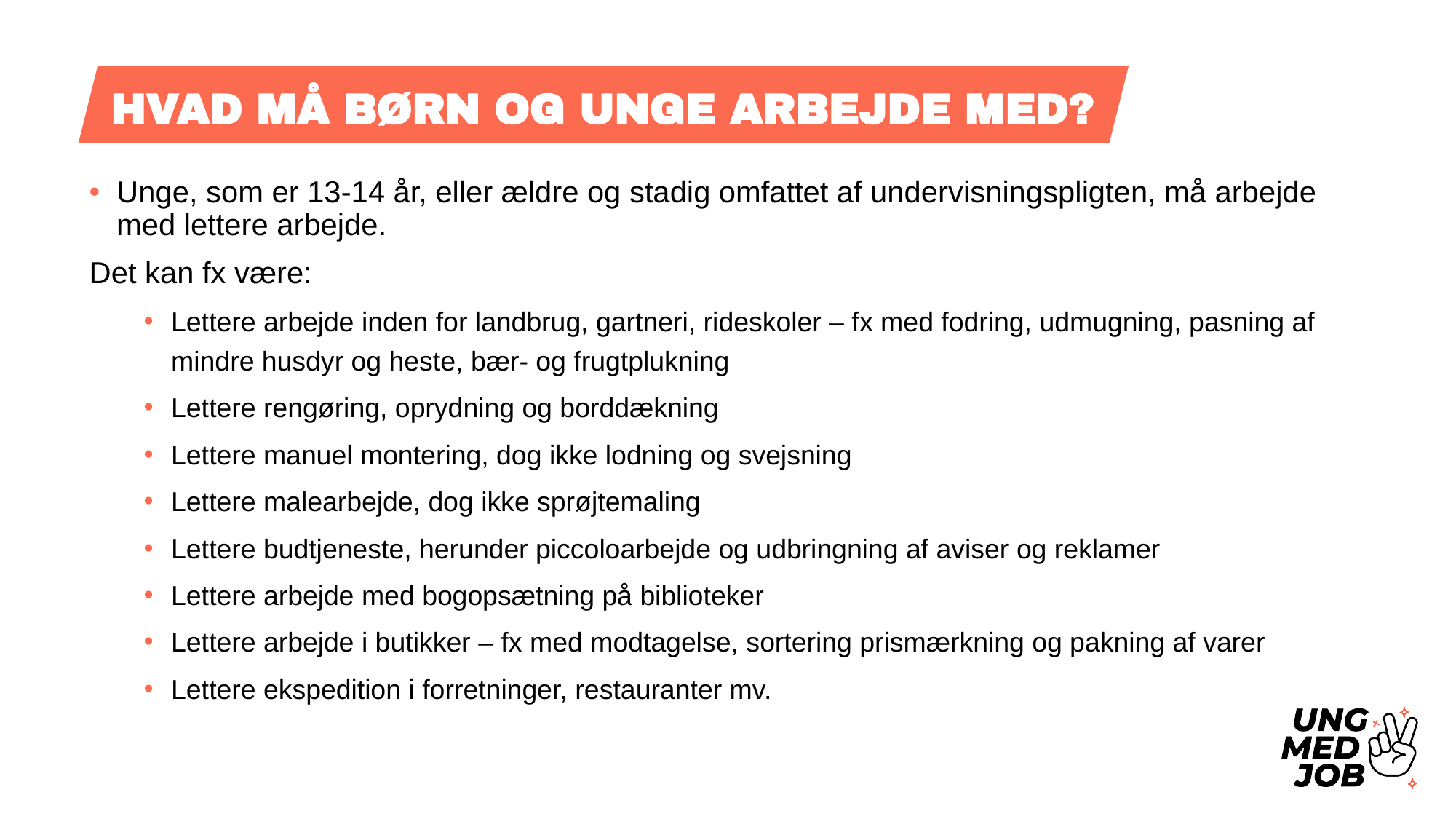

# Hvad må børn og unge arbejde med?

HVAD MÅ BØRN OG UNGE ARBEJDE MED?
Unge, som er 13-14 år, eller ældre og stadig omfattet af undervisningspligten, må arbejde med lettere arbejde.
Det kan fx være:
Lettere arbejde inden for landbrug, gartneri, rideskoler – fx med fodring, udmugning, pasning af mindre husdyr og heste, bær- og frugtplukning
Lettere rengøring, oprydning og borddækning
Lettere manuel montering, dog ikke lodning og svejsning
Lettere malearbejde, dog ikke sprøjtemaling
Lettere budtjeneste, herunder piccoloarbejde og udbringning af aviser og reklamer
Lettere arbejde med bogopsætning på biblioteker
Lettere arbejde i butikker – fx med modtagelse, sortering prismærkning og pakning af varer
Lettere ekspedition i forretninger, restauranter mv.

Del 5. Regler for unge under 18 år